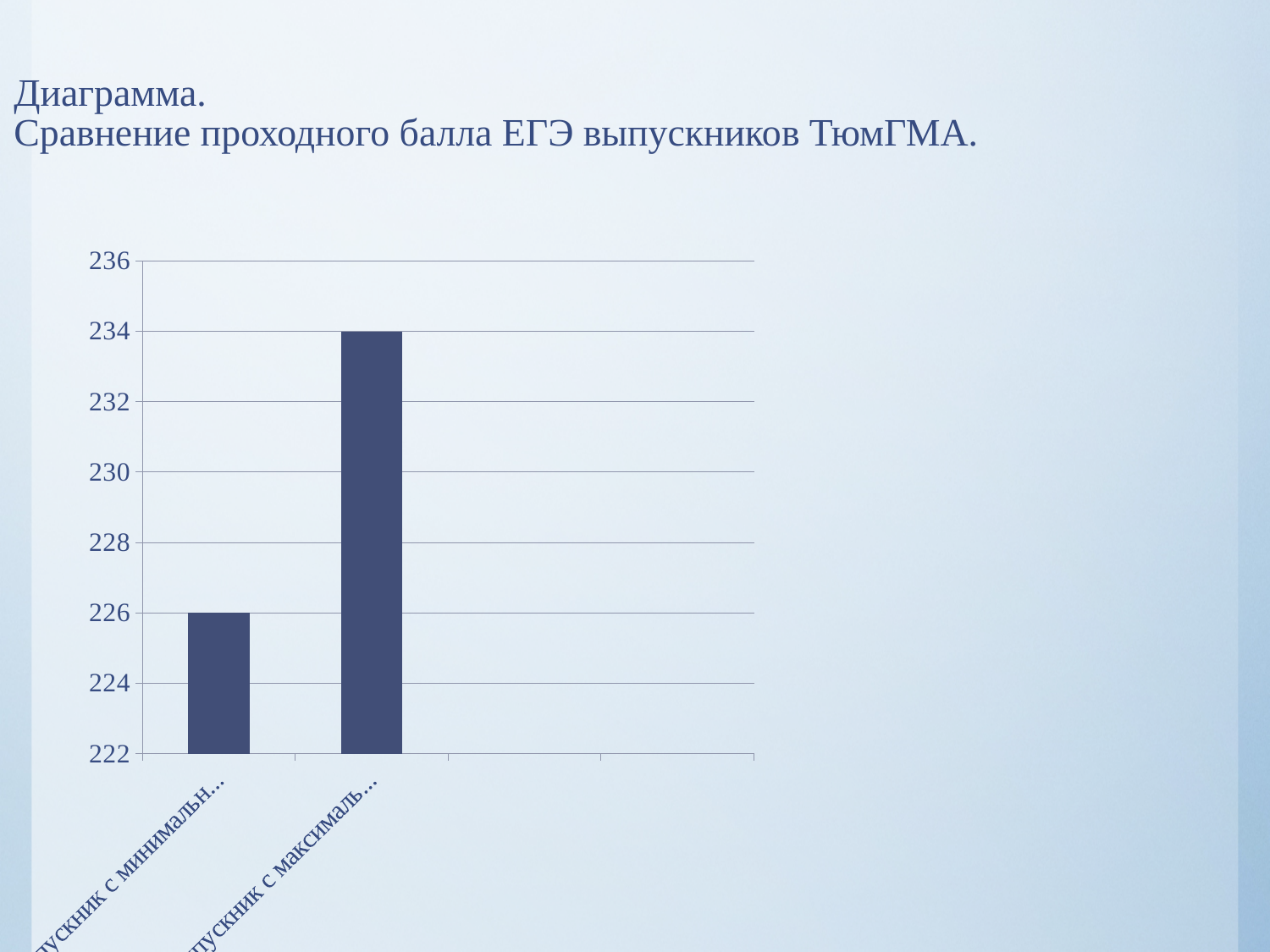

# Диаграмма. Сравнение проходного балла ЕГЭ выпускников ТюмГМА.

### Chart

| Category | Столбец1 |
|---|---|
| Выпускник с минимальным проходным баллом | 226.0 |
| Выпускник с максимальным проходным баллом | 234.0 |